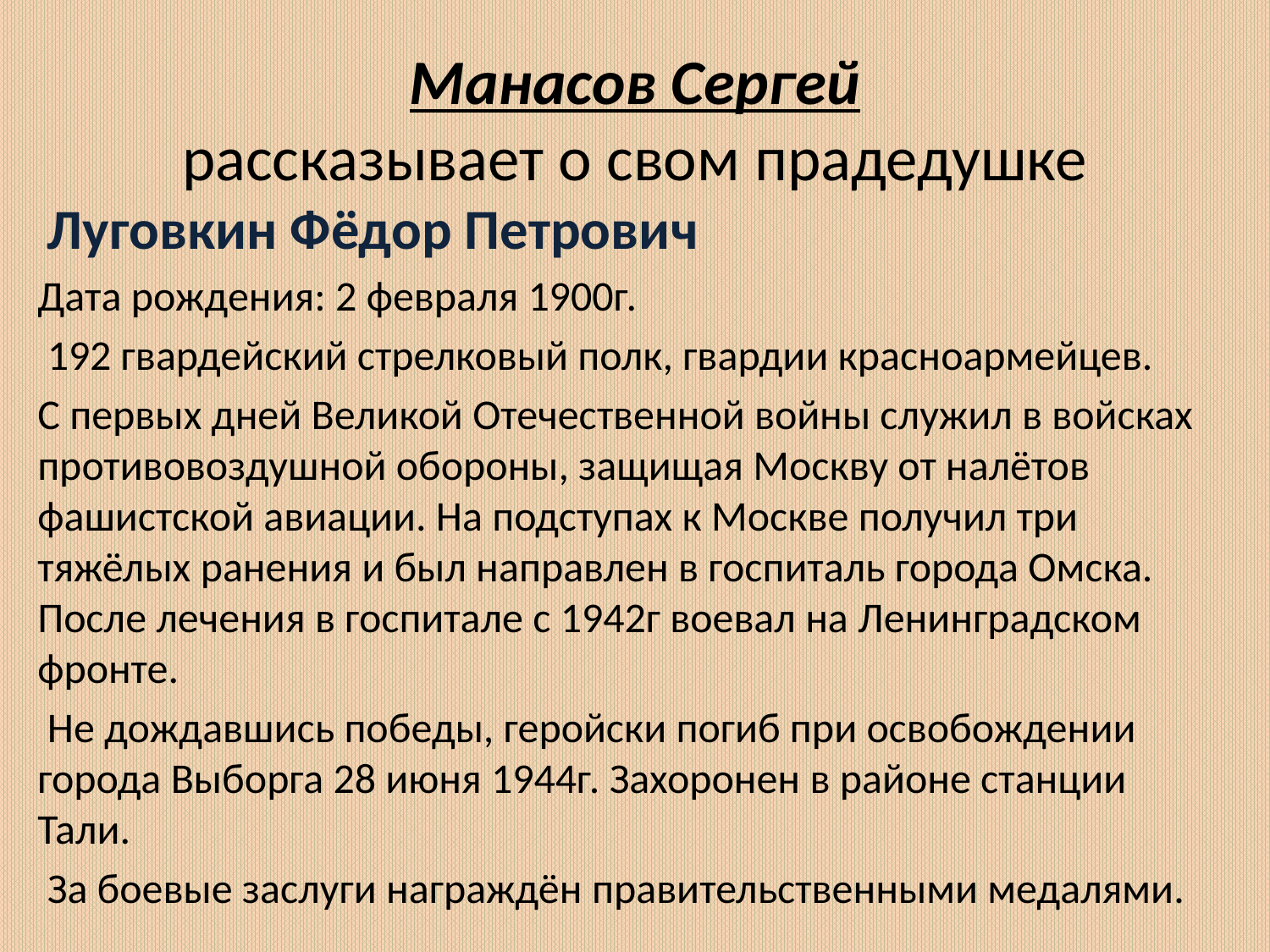

# Манасов Сергей рассказывает о свом прадедушке
 Луговкин Фёдор Петрович
Дата рождения: 2 февраля 1900г.
 192 гвардейский стрелковый полк, гвардии красноармейцев.
С первых дней Великой Отечественной войны служил в войсках противовоздушной обороны, защищая Москву от налётов фашистской авиации. На подступах к Москве получил три тяжёлых ранения и был направлен в госпиталь города Омска. После лечения в госпитале с 1942г воевал на Ленинградском фронте.
 Не дождавшись победы, геройски погиб при освобождении города Выборга 28 июня 1944г. Захоронен в районе станции Тали.
 За боевые заслуги награждён правительственными медалями.